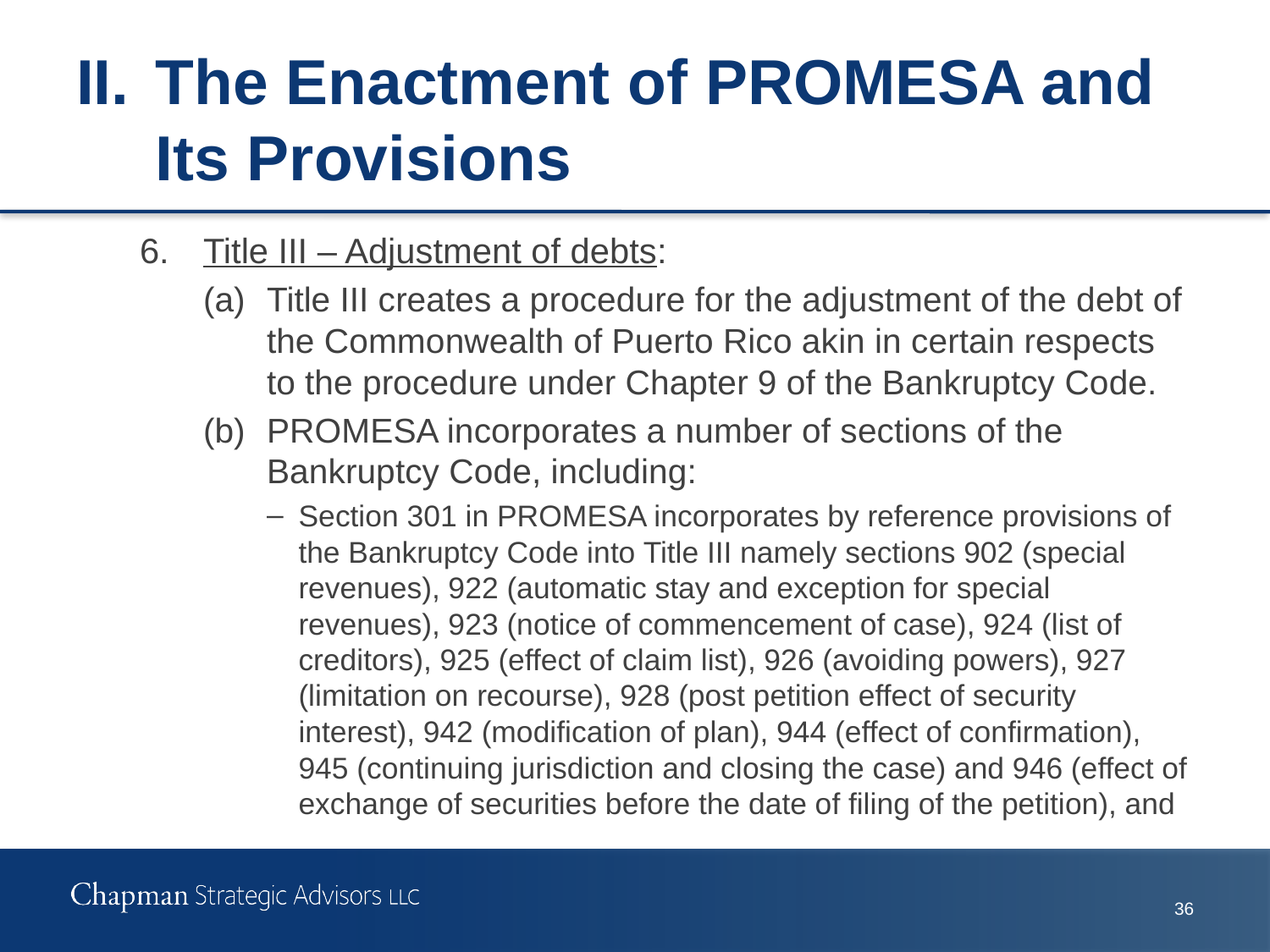

# II.	The Enactment of PROMESA and Its Provisions
6.	Title III – Adjustment of debts:
(a)	Title III creates a procedure for the adjustment of the debt of the Commonwealth of Puerto Rico akin in certain respects to the procedure under Chapter 9 of the Bankruptcy Code.
(b)	PROMESA incorporates a number of sections of the Bankruptcy Code, including:
Section 301 in PROMESA incorporates by reference provisions of the Bankruptcy Code into Title III namely sections 902 (special revenues), 922 (automatic stay and exception for special revenues), 923 (notice of commencement of case), 924 (list of creditors), 925 (effect of claim list), 926 (avoiding powers), 927 (limitation on recourse), 928 (post petition effect of security interest), 942 (modification of plan), 944 (effect of confirmation), 945 (continuing jurisdiction and closing the case) and 946 (effect of exchange of securities before the date of filing of the petition), and

36